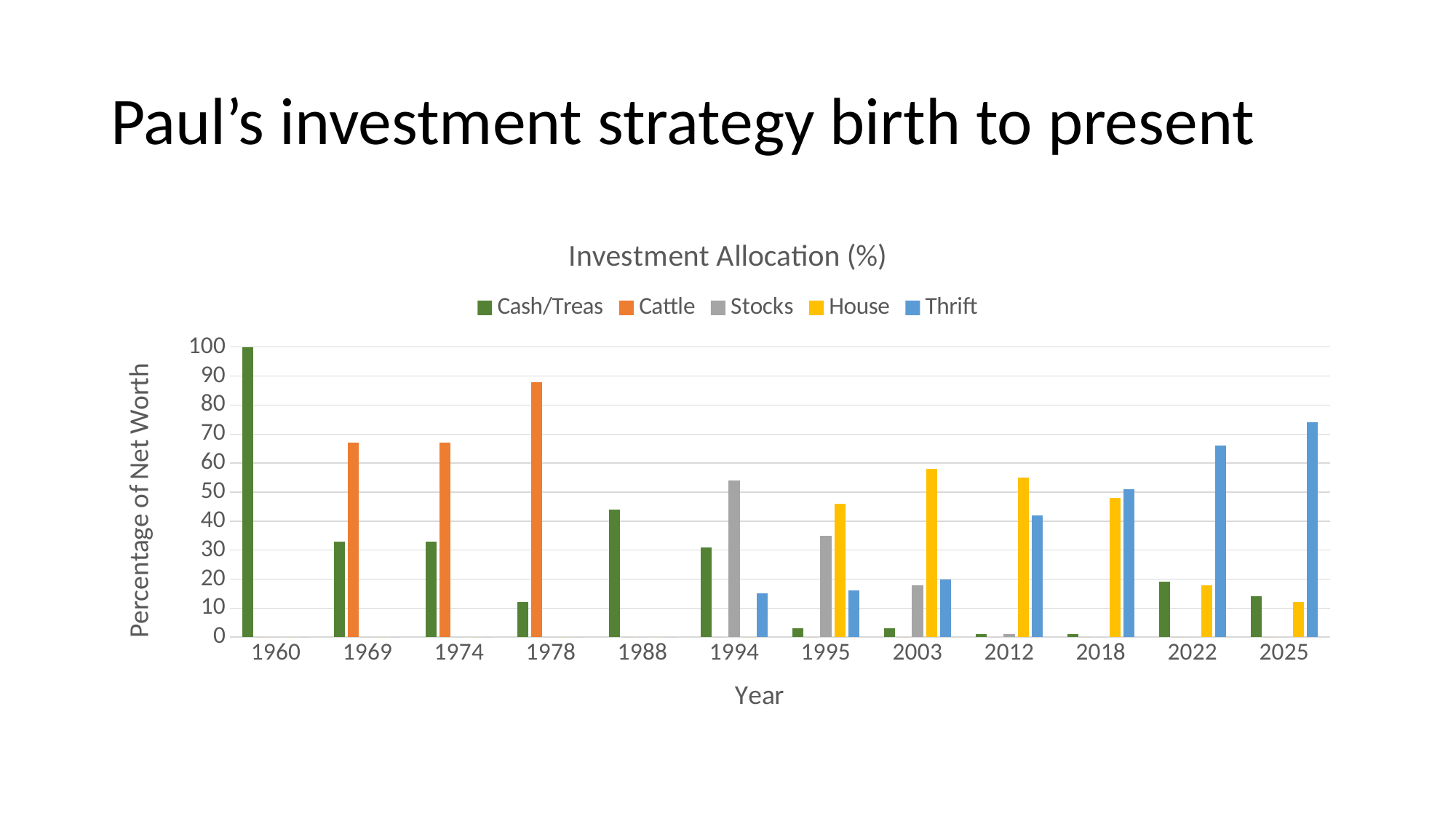

# Paul’s investment strategy birth to present

### Chart: Investment Allocation (%)

| Category | Cash/Treas | Cattle | Stocks | House | Thrift |
|---|---|---|---|---|---|
| 1960 | 100.0 | 0.0 | 0.0 | 0.0 | 0.0 |
| 1969 | 33.0 | 67.0 | 0.0 | 0.0 | 0.0 |
| 1974 | 33.0 | 67.0 | 0.0 | 0.0 | 0.0 |
| 1978 | 12.0 | 88.0 | 0.0 | 0.0 | 0.0 |
| 1988 | 44.0 | 0.0 | 0.0 | 0.0 | 0.0 |
| 1994 | 31.0 | 0.0 | 54.0 | 0.0 | 15.0 |
| 1995 | 3.0 | 0.0 | 35.0 | 46.0 | 16.0 |
| 2003 | 3.0 | 0.0 | 18.0 | 58.0 | 20.0 |
| 2012 | 1.0 | 0.0 | 1.0 | 55.0 | 42.0 |
| 2018 | 1.0 | 0.0 | 0.0 | 48.0 | 51.0 |
| 2022 | 19.0 | 0.0 | 0.0 | 18.0 | 66.0 |
| 2025 | 14.0 | 0.0 | 0.0 | 12.0 | 74.0 |